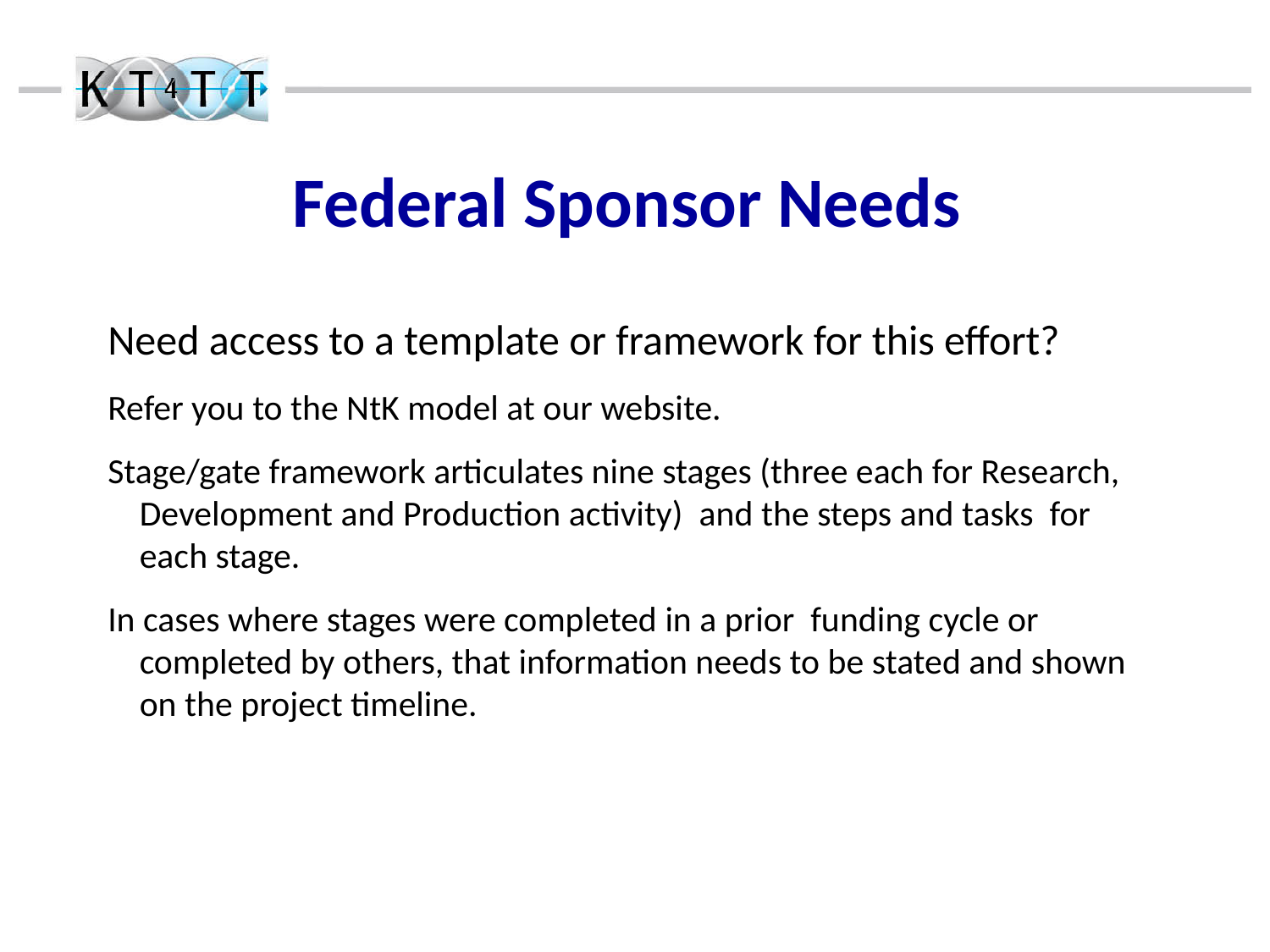

# Federal Sponsor Needs
Need access to a template or framework for this effort?
Refer you to the NtK model at our website.
Stage/gate framework articulates nine stages (three each for Research, Development and Production activity)  and the steps and tasks  for each stage.
In cases where stages were completed in a prior  funding cycle or completed by others, that information needs to be stated and shown on the project timeline.